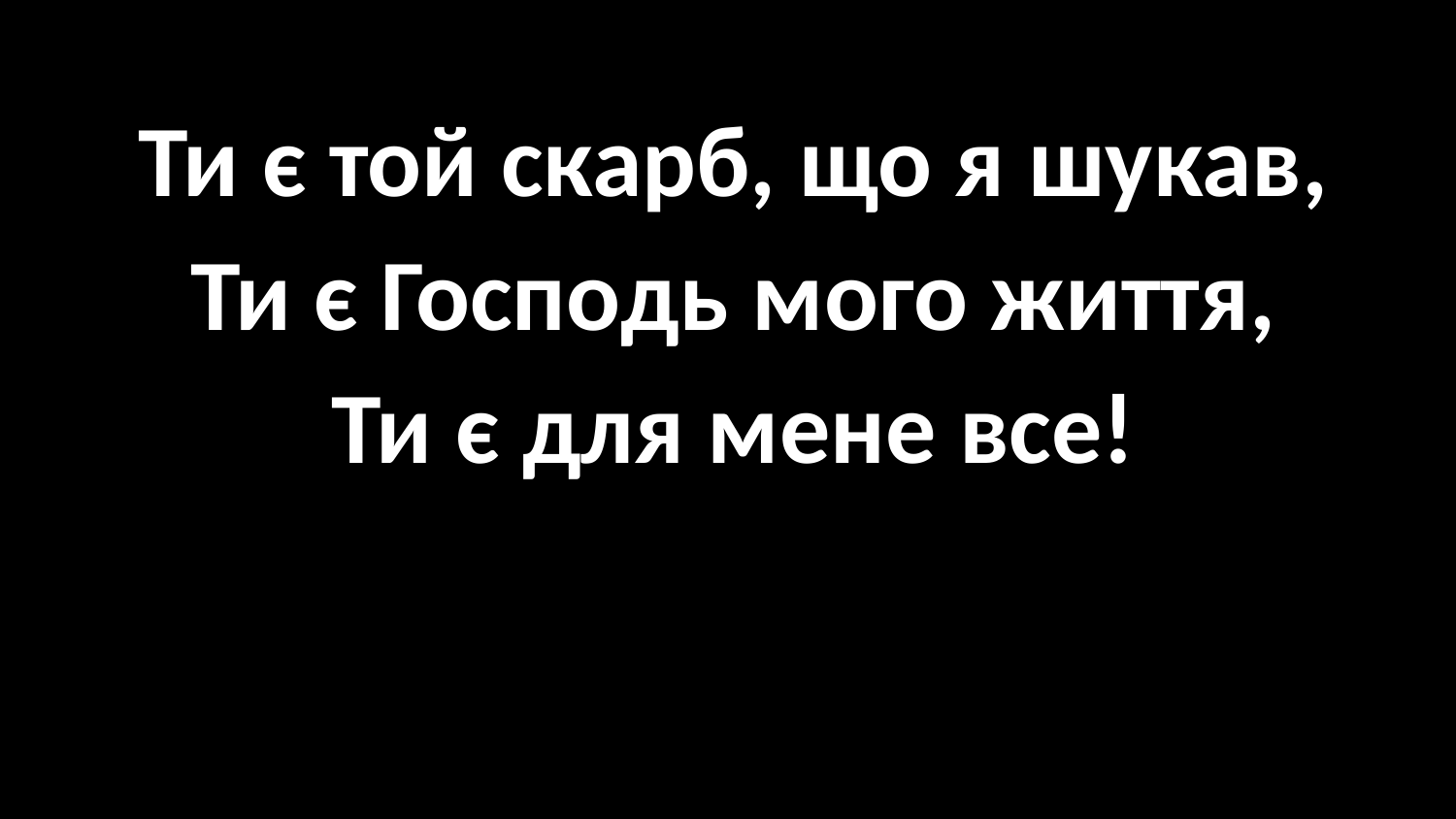

#
Ти є той скарб, що я шукав,
Ти є Господь мого життя,
Ти є для мене все!